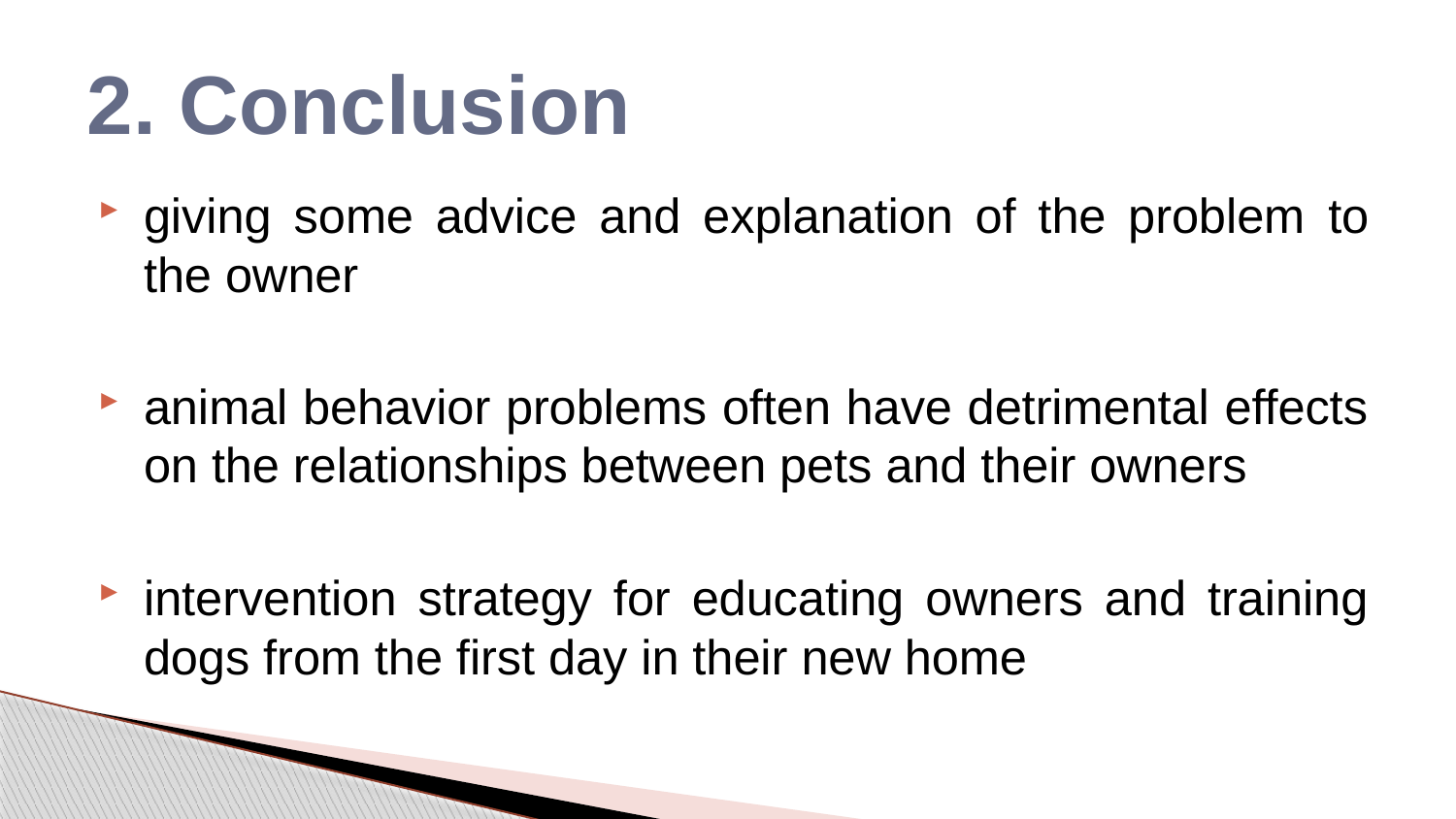

# 2. Conclusion
giving some advice and explanation of the problem to the owner

animal behavior problems often have detrimental effects on the relationships between pets and their owners

intervention strategy for educating owners and training dogs from the first day in their new home